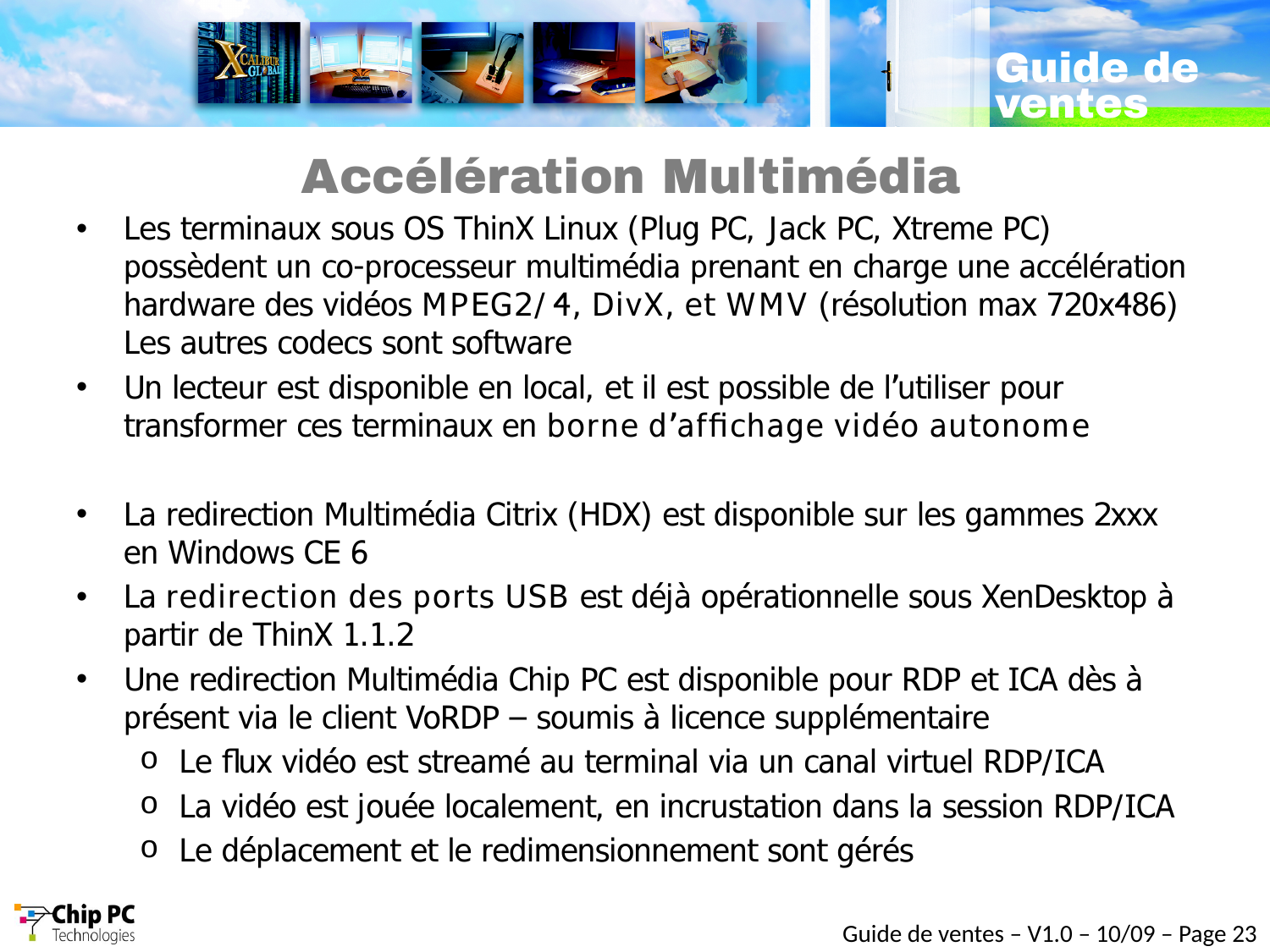

# Accélération Multimédia
Les terminaux sous OS ThinX Linux (Plug PC, Jack PC, Xtreme PC) possèdent un co-processeur multimédia prenant en charge une accélération hardware des vidéos MPEG2/4, DivX, et WMV (résolution max 720x486)
Les autres codecs sont software
Un lecteur est disponible en local, et il est possible de l’utiliser pour transformer ces terminaux en borne d’affichage vidéo autonome

La redirection Multimédia Citrix (HDX) est disponible sur les gammes 2xxx en Windows CE 6
La redirection des ports USB est déjà opérationnelle sous XenDesktop à partir de ThinX 1.1.2
Une redirection Multimédia Chip PC est disponible pour RDP et ICA dès à présent via le client VoRDP – soumis à licence supplémentaire
Le flux vidéo est streamé au terminal via un canal virtuel RDP/ICA
La vidéo est jouée localement, en incrustation dans la session RDP/ICA
Le déplacement et le redimensionnement sont gérés
Guide de ventes – V1.0 – 10/09 – Page 23